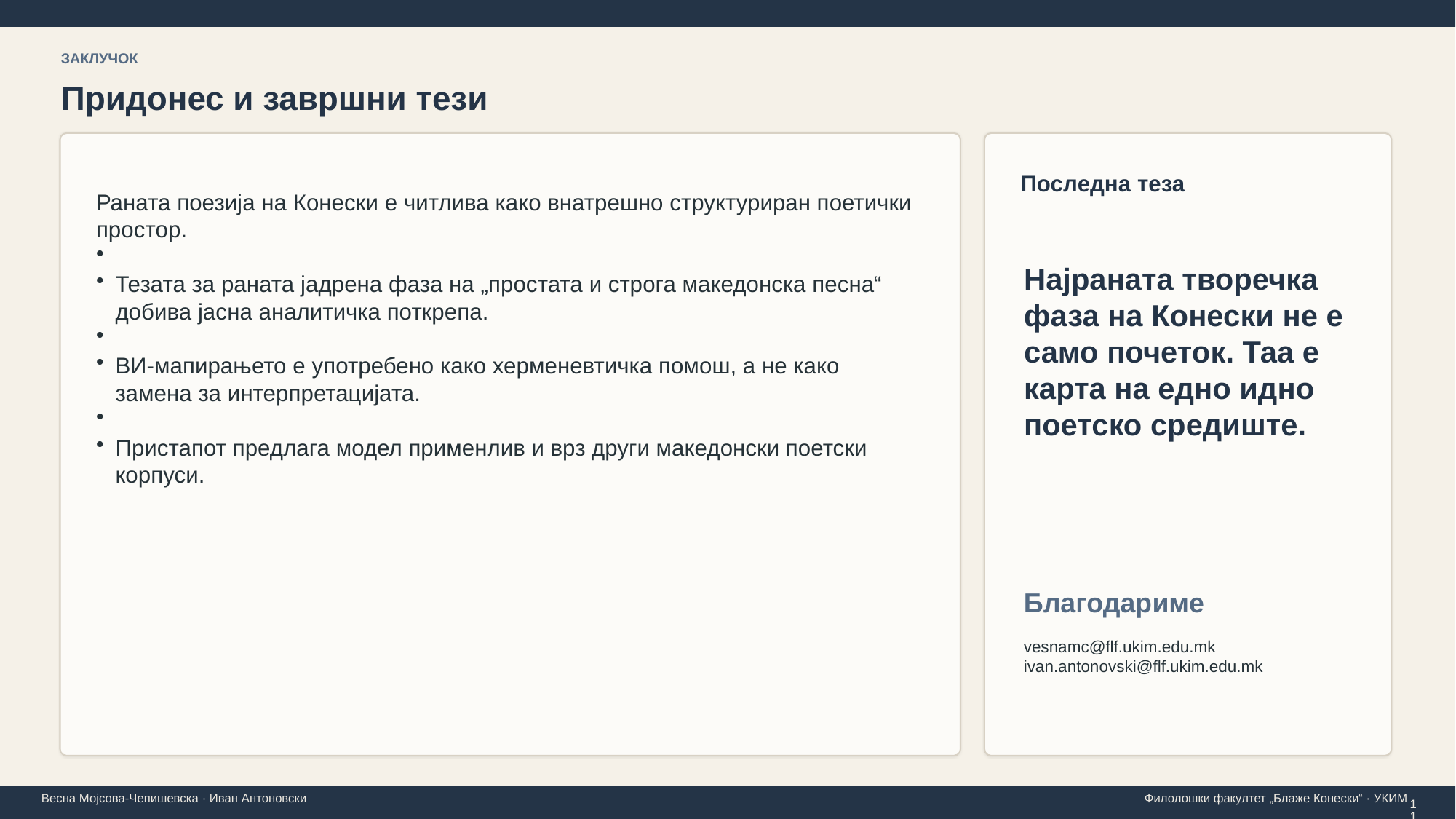

ЗАКЛУЧОК
Придонес и завршни тези

Последна теза
Раната поезија на Конески е читлива како внатрешно структуриран поетички простор.

Тезата за раната јадрена фаза на „простата и строга македонска песна“ добива јасна аналитичка поткрепа.

ВИ-мапирањето е употребено како херменевтичка помош, а не како замена за интерпретацијата.

Пристапот предлага модел применлив и врз други македонски поетски корпуси.
Најраната творечка фаза на Конески не е само почеток. Таа е карта на едно идно поетско средиште.
Благодариме
vesnamc@flf.ukim.edu.mk
ivan.antonovski@flf.ukim.edu.mk
11